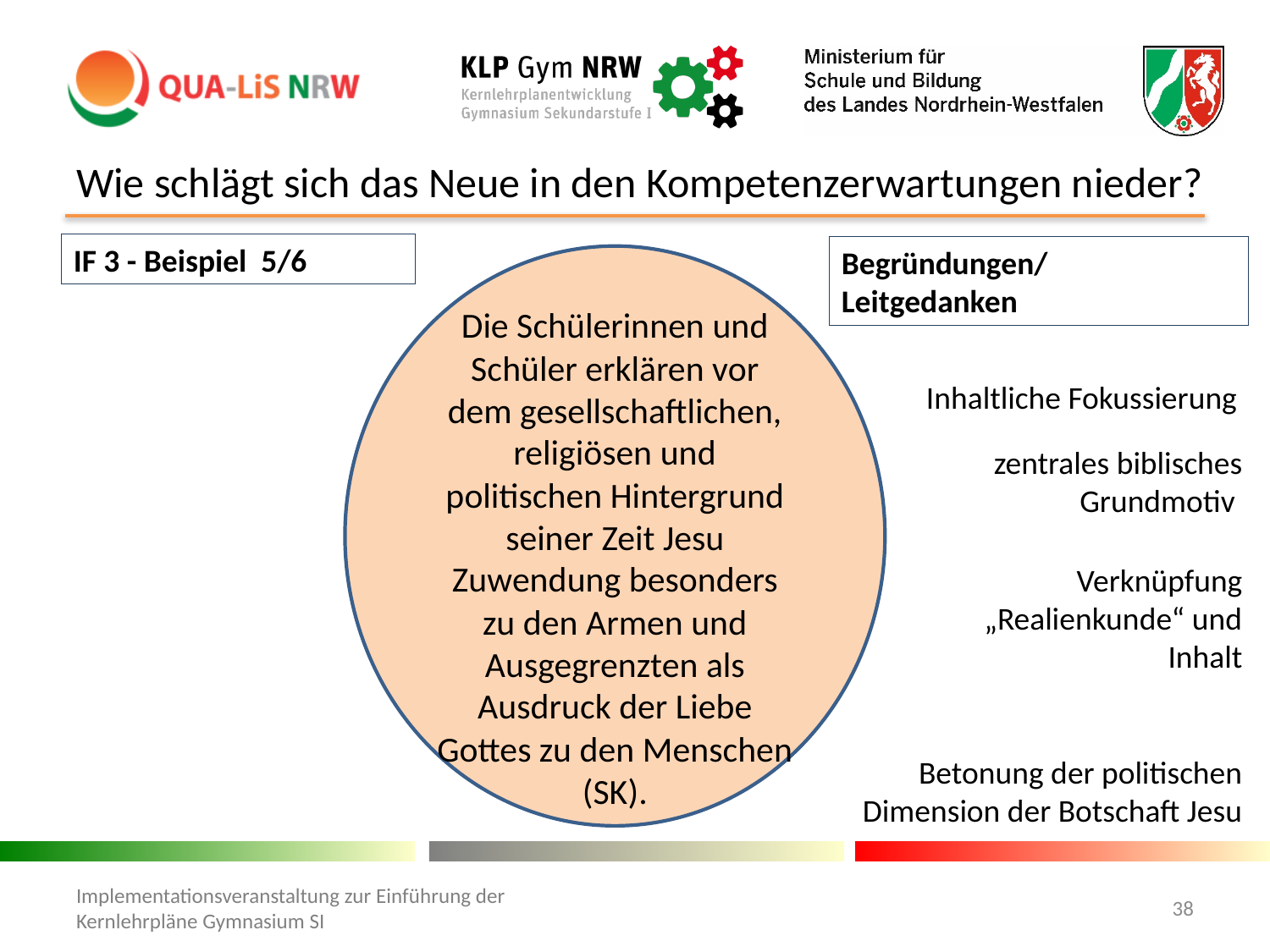

# Wie schlägt sich das Neue in den Kompetenzerwartungen nieder?
IF 3 - Beispiel  5/6
Begründungen/
Leitgedanken

Die Schülerinnen und Schüler erklären vor dem gesellschaftlichen, religiösen und politischen Hintergrund seiner Zeit Jesu Zuwendung besonders zu den Armen und Ausgegrenzten als Ausdruck der Liebe Gottes zu den Menschen (SK).
Inhaltliche Fokussierung
zentrales biblisches Grundmotiv
Verknüpfung „Realienkunde“ und Inhalt
Betonung der politischen Dimension der Botschaft Jesu
38
Implementationsveranstaltung zur Einführung der Kernlehrpläne Gymnasium SI